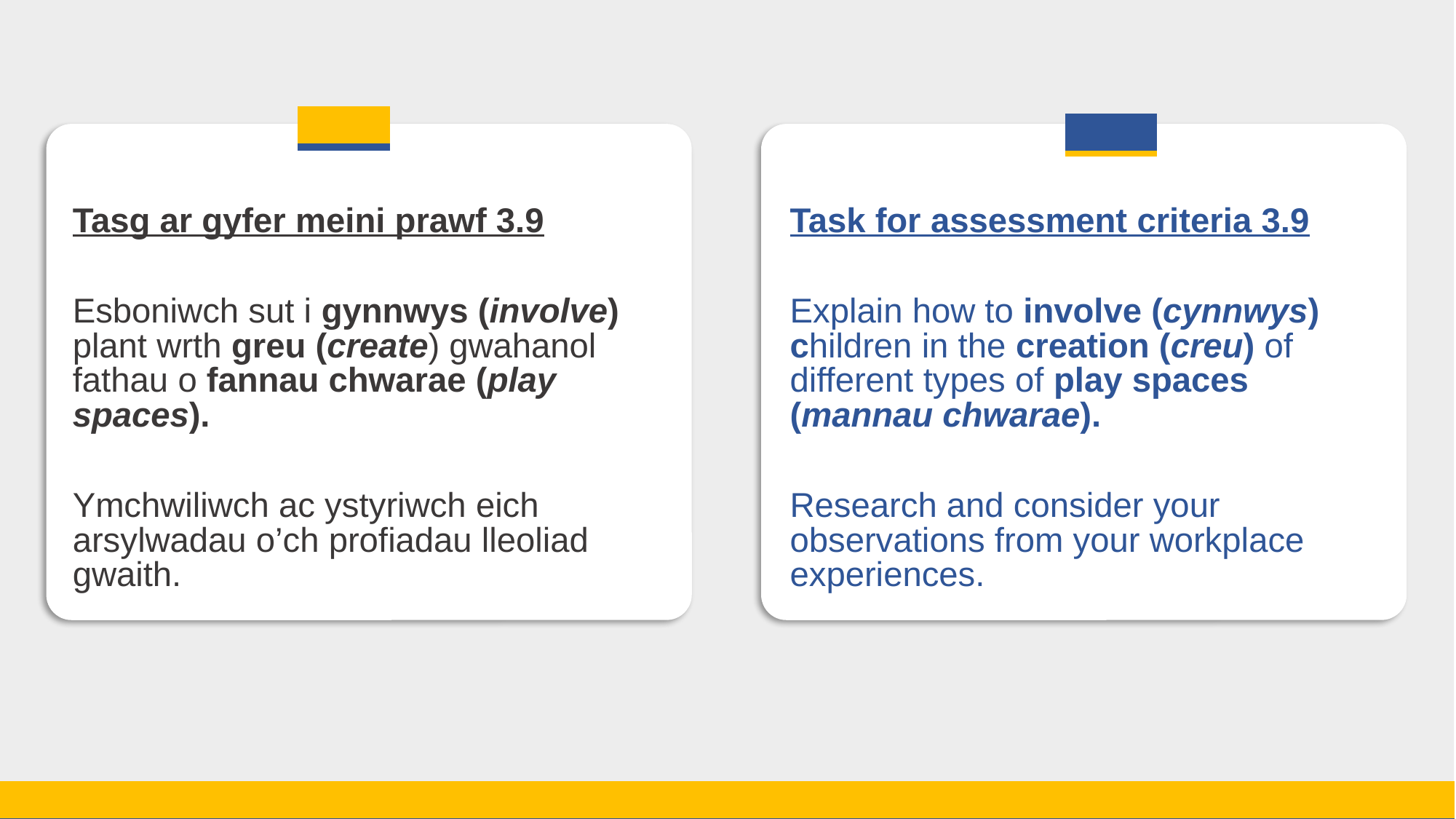

Tasg ar gyfer meini prawf 3.9
Tasg ar gyfer meini prawf 3.9

Esboniwch sut i gynnwys (involve) plant wrth greu (create) gwahanol fathau o fannau chwarae (play spaces).

Ymchwiliwch ac ystyriwch eich arsylwadau o’ch profiadau lleoliad gwaith.

Task for assessment criteria 3.9

Explain how to involve (cynnwys) children in the creation (creu) of different types of play spaces (mannau chwarae).

Research and consider your observations from your workplace experiences.